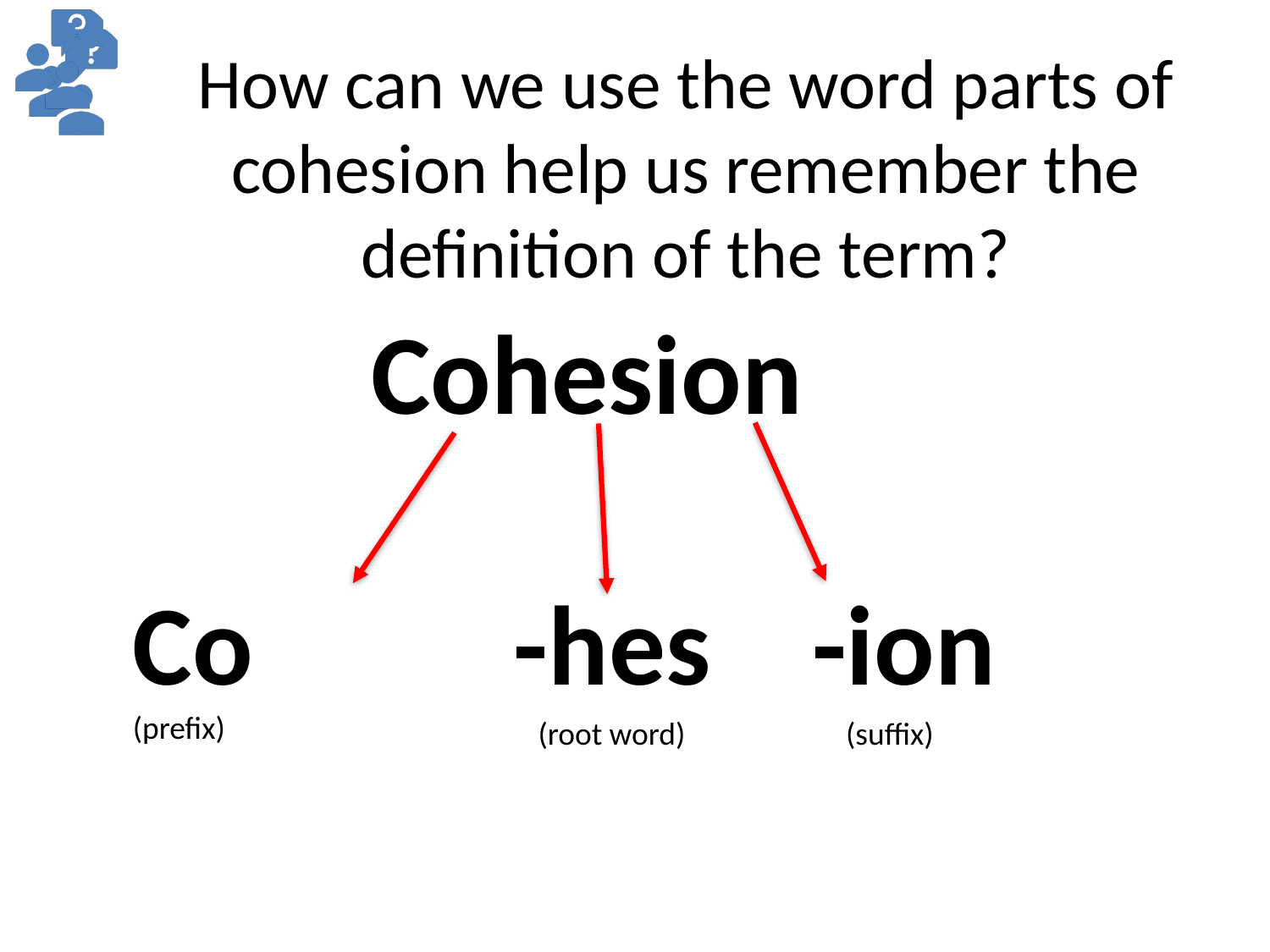

How can we use the word parts of cohesion help us remember the definition of the term?

Cohesion

Co			-hes    -ion
(prefix)

(root word)
(suffix)